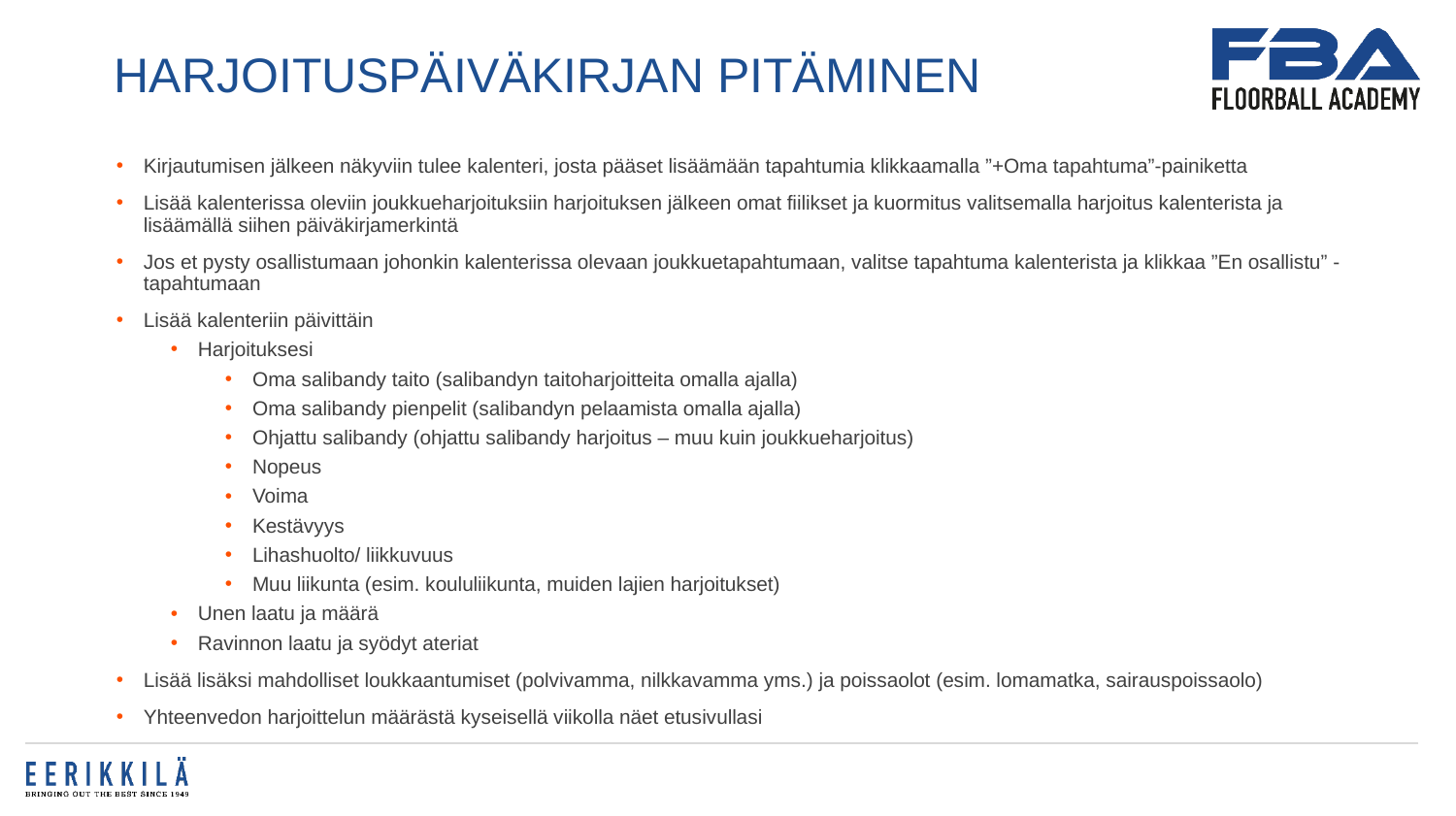

# Harjoituspäiväkirjan pitäminen
Kirjautumisen jälkeen näkyviin tulee kalenteri, josta pääset lisäämään tapahtumia klikkaamalla ”+Oma tapahtuma”-painiketta
Lisää kalenterissa oleviin joukkueharjoituksiin harjoituksen jälkeen omat fiilikset ja kuormitus valitsemalla harjoitus kalenterista ja lisäämällä siihen päiväkirjamerkintä
Jos et pysty osallistumaan johonkin kalenterissa olevaan joukkuetapahtumaan, valitse tapahtuma kalenterista ja klikkaa ”En osallistu” -tapahtumaan
Lisää kalenteriin päivittäin
Harjoituksesi
Oma salibandy taito (salibandyn taitoharjoitteita omalla ajalla)
Oma salibandy pienpelit (salibandyn pelaamista omalla ajalla)
Ohjattu salibandy (ohjattu salibandy harjoitus – muu kuin joukkueharjoitus)
Nopeus
Voima
Kestävyys
Lihashuolto/ liikkuvuus
Muu liikunta (esim. koululiikunta, muiden lajien harjoitukset)
Unen laatu ja määrä
Ravinnon laatu ja syödyt ateriat
Lisää lisäksi mahdolliset loukkaantumiset (polvivamma, nilkkavamma yms.) ja poissaolot (esim. lomamatka, sairauspoissaolo)
Yhteenvedon harjoittelun määrästä kyseisellä viikolla näet etusivullasi